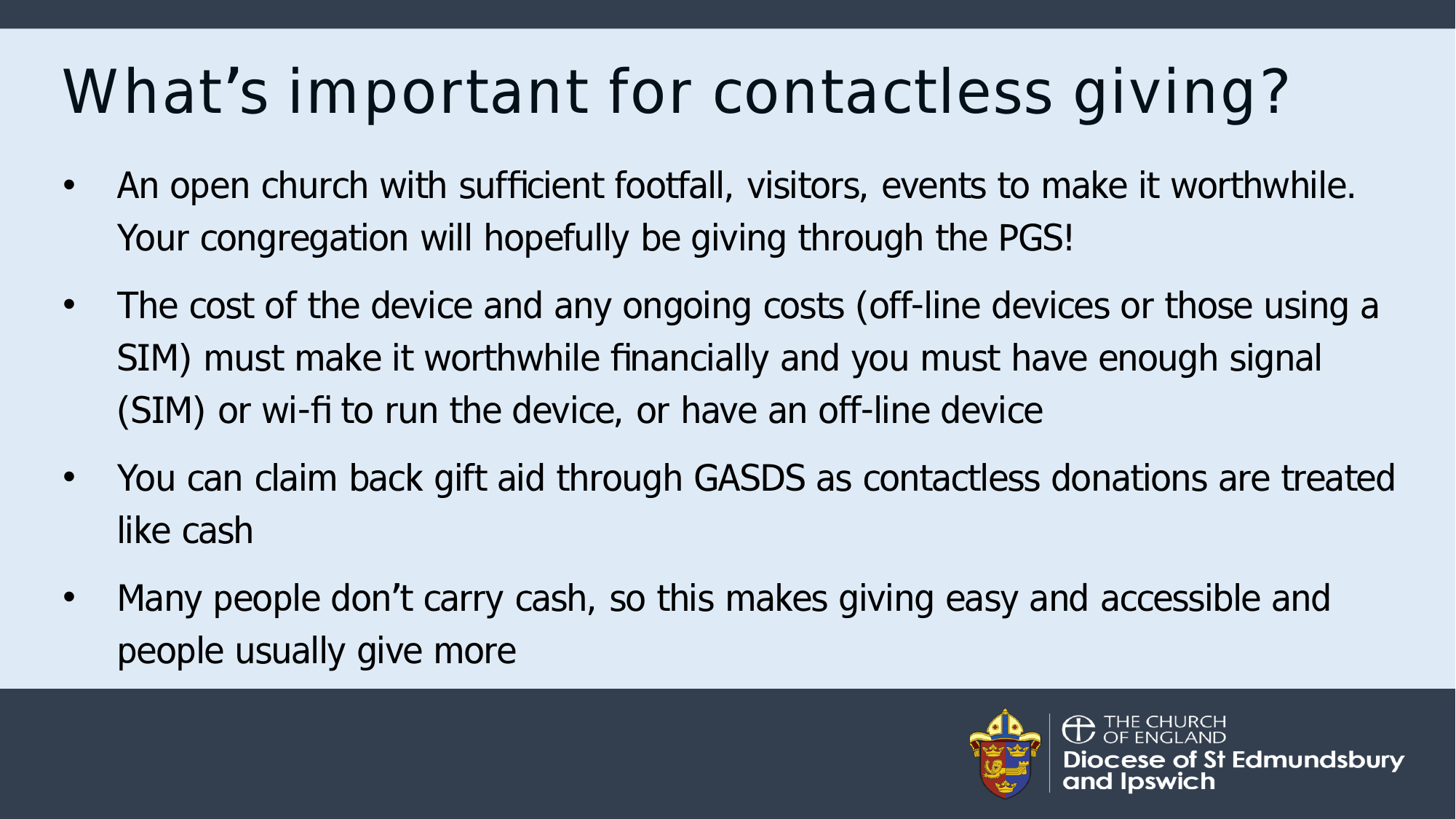

# What’s important for contactless giving?
An open church with sufficient footfall, visitors, events to make it worthwhile.  Your congregation will hopefully be giving through the PGS!
The cost of the device and any ongoing costs (off-line devices or those using a SIM) must make it worthwhile financially and you must have enough signal (SIM) or wi-fi to run the device, or have an off-line device
You can claim back gift aid through GASDS as contactless donations are treated like cash
Many people don’t carry cash, so this makes giving easy and accessible and people usually give more